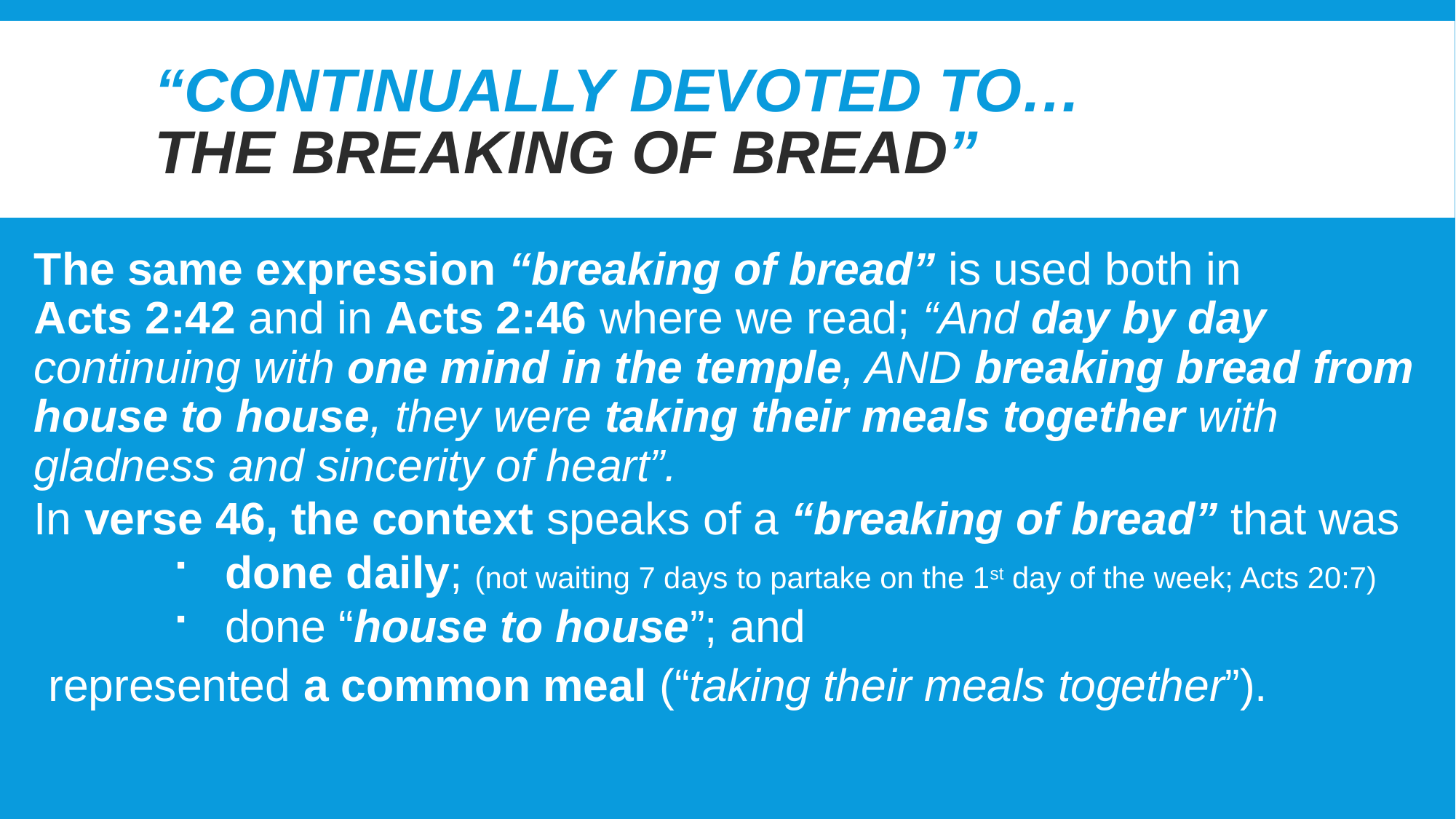

# “Continually devoted to… the Breaking of Bread”
The same expression “breaking of bread” is used both in
Acts 2:42 and in Acts 2:46 where we read; “And day by day continuing with one mind in the temple, AND breaking bread from house to house, they were taking their meals together with gladness and sincerity of heart”.
In verse 46, the context speaks of a “breaking of bread” that was
done daily; (not waiting 7 days to partake on the 1st day of the week; Acts 20:7)
done “house to house”; and
 represented a common meal (“taking their meals together”).